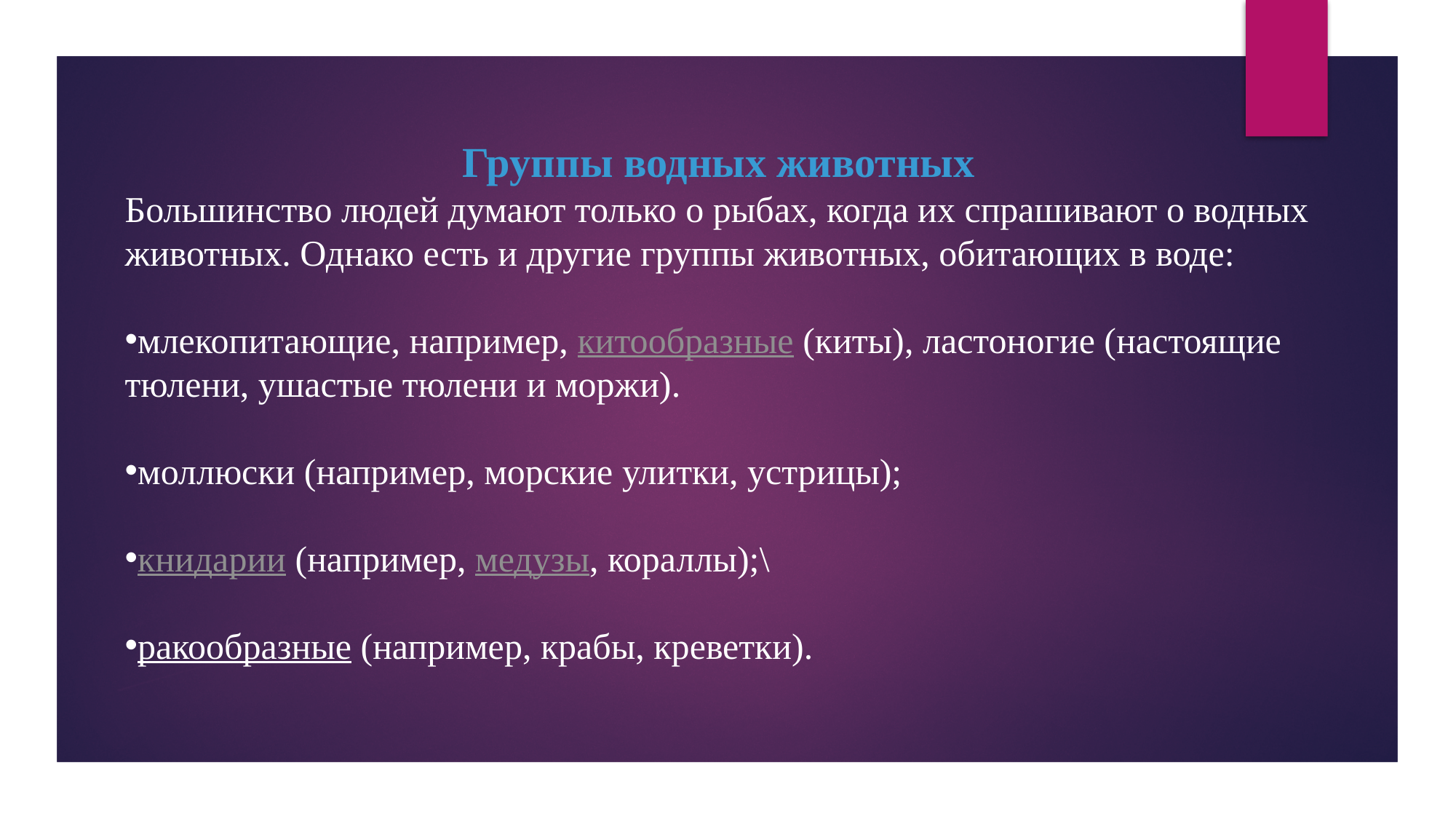

Группы водных животных
Большинство людей думают только о рыбах, когда их спрашивают о водных животных. Однако есть и другие группы животных, обитающих в воде:

млекопитающие, например, китообразные (киты), ластоногие (настоящие тюлени, ушастые тюлени и моржи).

моллюски (например, морские улитки, устрицы);

книдарии (например, медузы, кораллы);\

ракообразные (например, крабы, креветки).